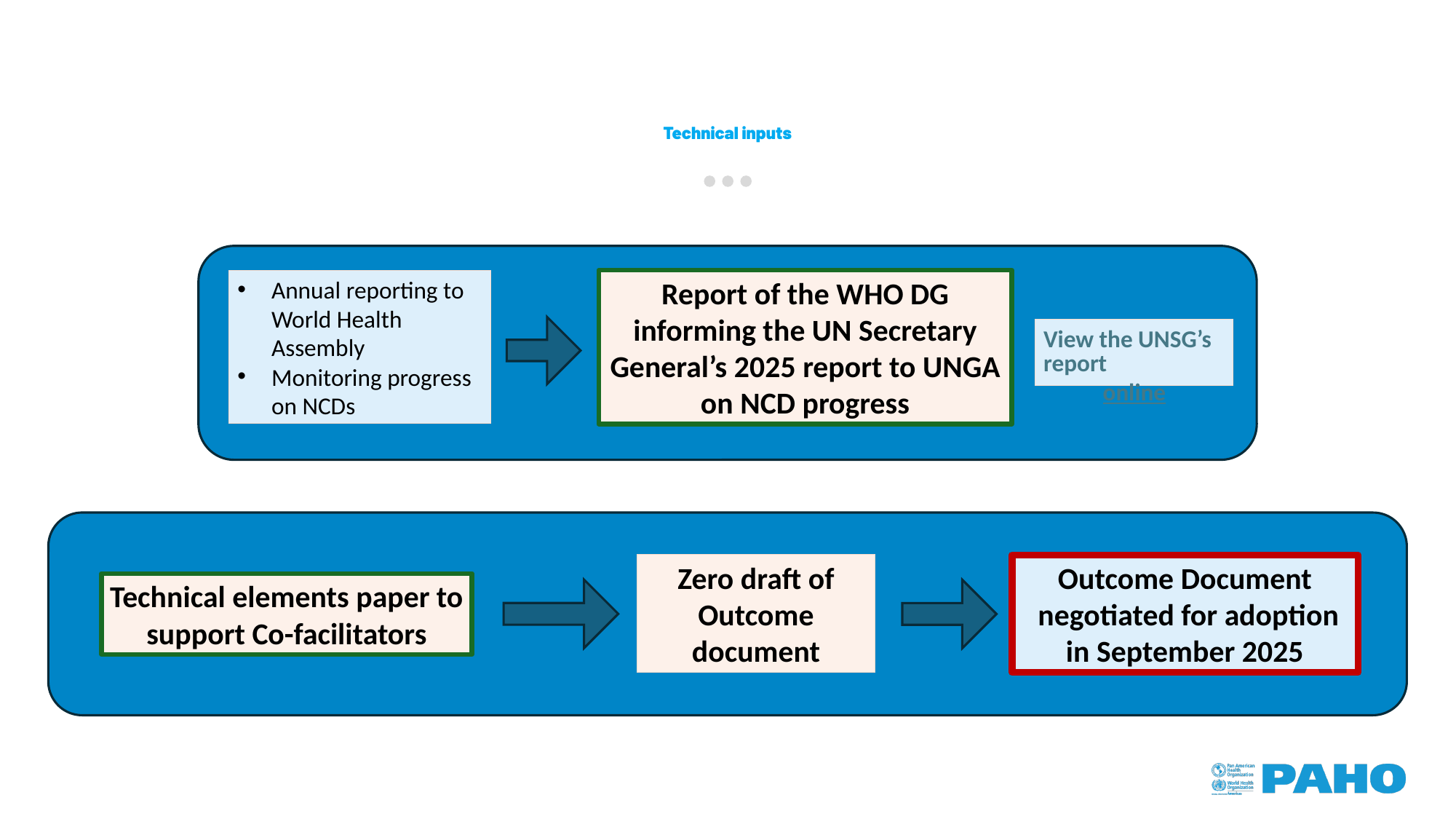

# Technical inputs

Report of the WHO DG informing the UN Secretary General’s 2025 report to UNGA on NCD progress
Annual reporting to World Health Assembly
Monitoring progress on NCDs

View the UNSG’s report online

Zero draft of Outcome document
Outcome Document
 negotiated for adoption in September 2025
Technical elements paper to support Co-facilitators